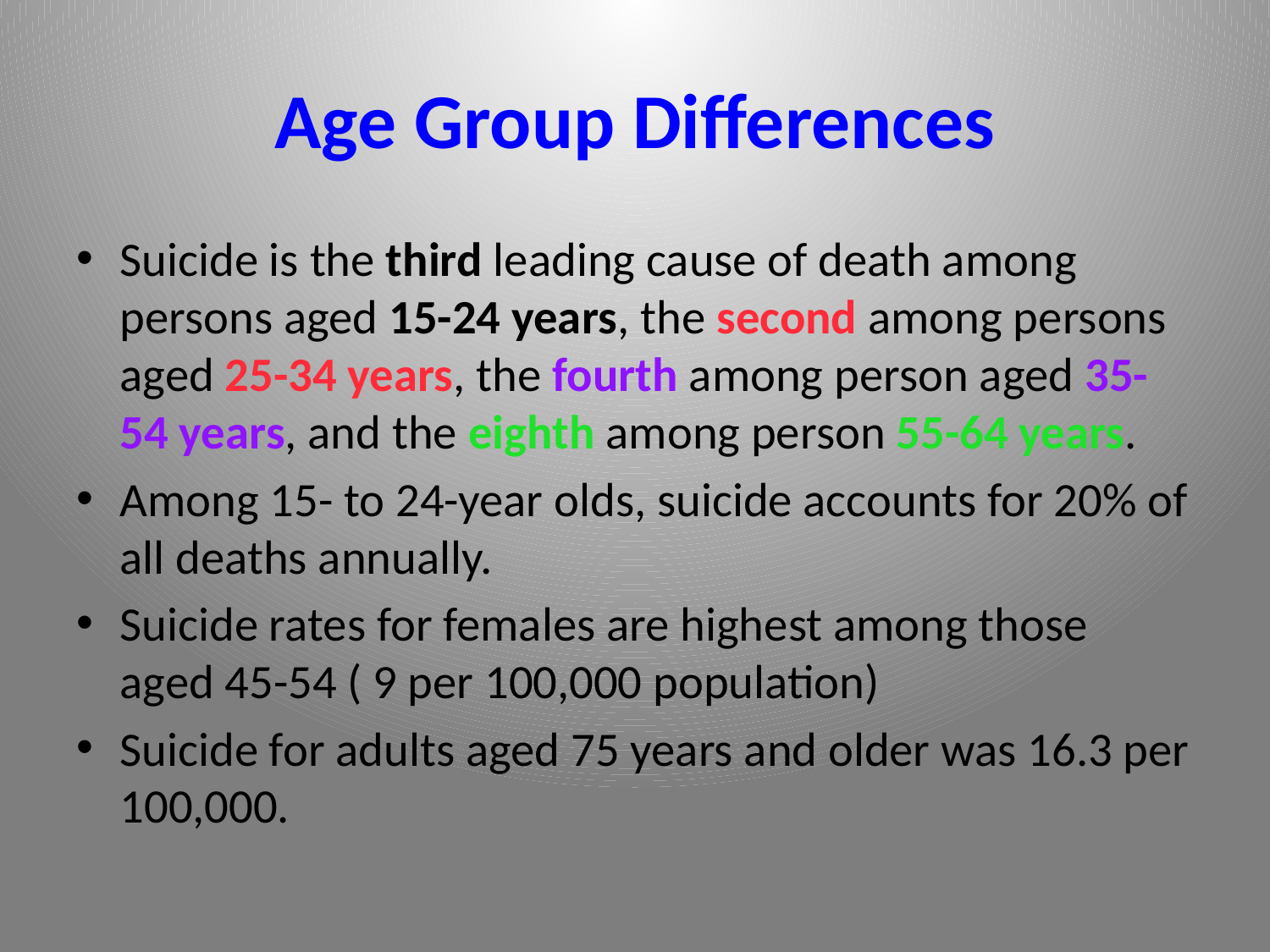

# Age Group Differences
Suicide is the third leading cause of death among persons aged 15-24 years, the second among persons aged 25-34 years, the fourth among person aged 35-54 years, and the eighth among person 55-64 years.
Among 15- to 24-year olds, suicide accounts for 20% of all deaths annually.
Suicide rates for females are highest among those aged 45-54 ( 9 per 100,000 population)
Suicide for adults aged 75 years and older was 16.3 per 100,000.